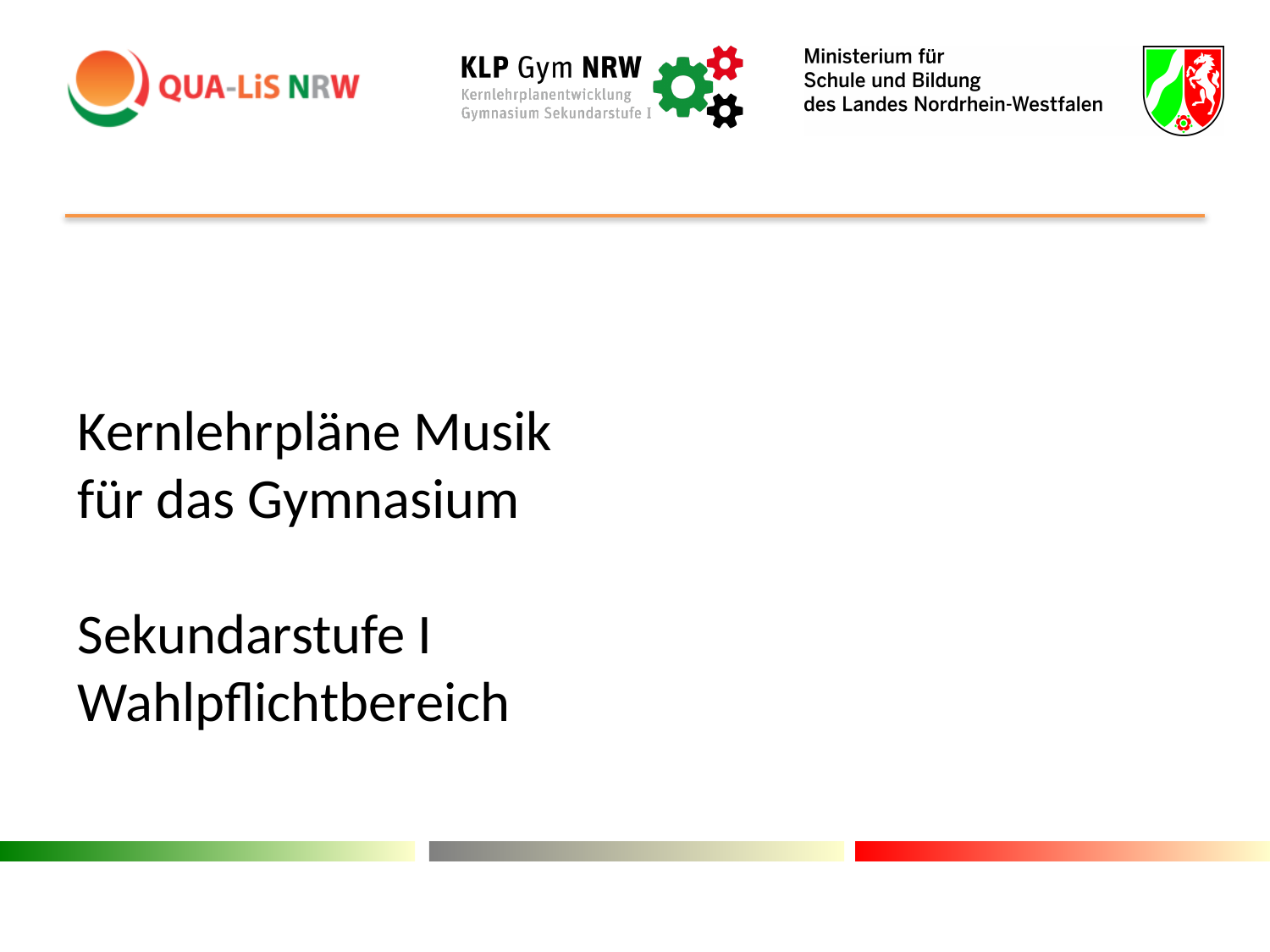

#

Kernlehrpläne Musik
für das Gymnasium

Sekundarstufe I
Wahlpflichtbereich